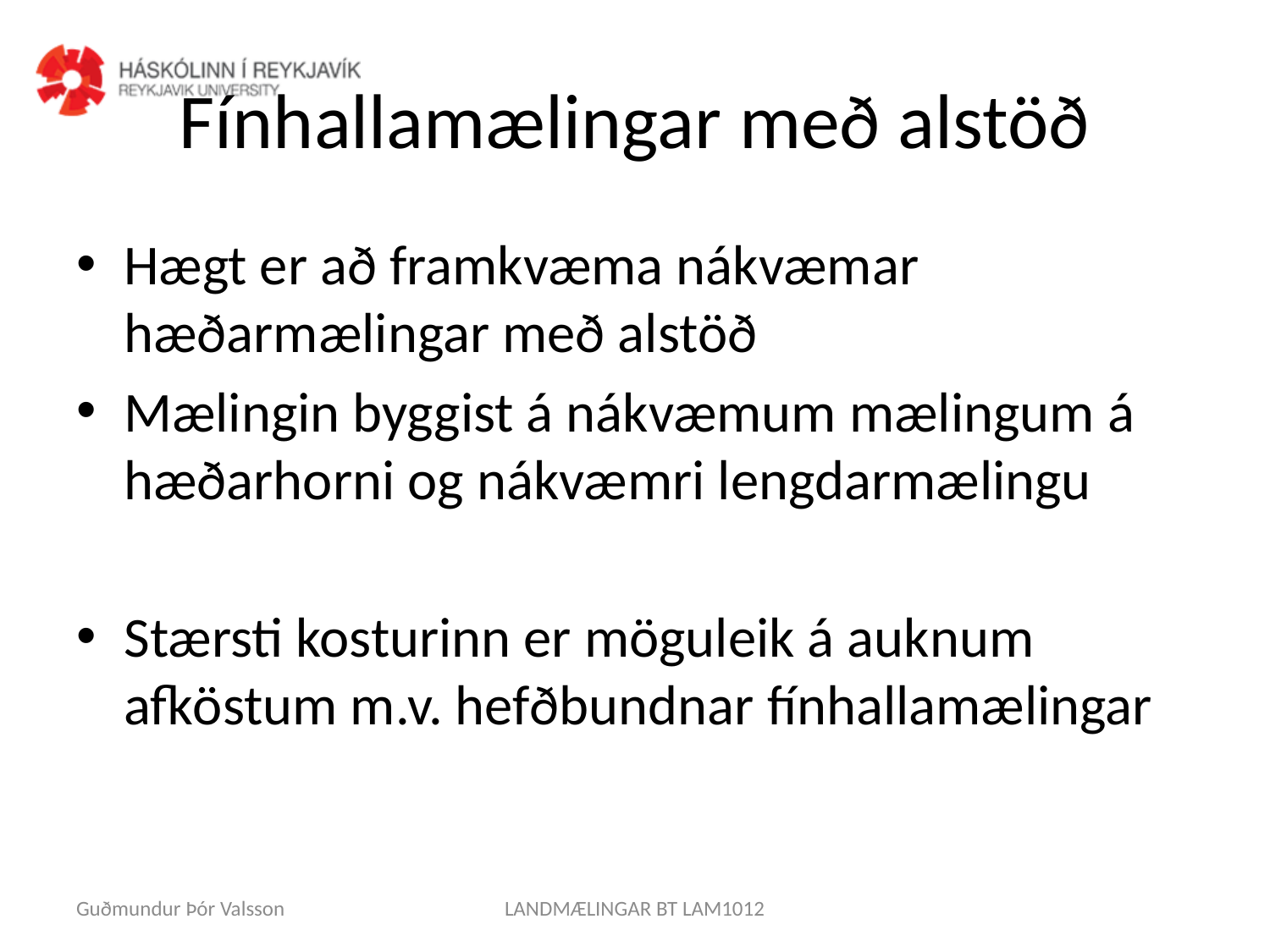

# Fínhallamælingar með alstöð
Hægt er að framkvæma nákvæmar hæðarmælingar með alstöð
Mælingin byggist á nákvæmum mælingum á hæðarhorni og nákvæmri lengdarmælingu

Stærsti kosturinn er möguleik á auknum afköstum m.v. hefðbundnar fínhallamælingar

Guðmundur Þór Valsson
LANDMÆLINGAR BT LAM1012